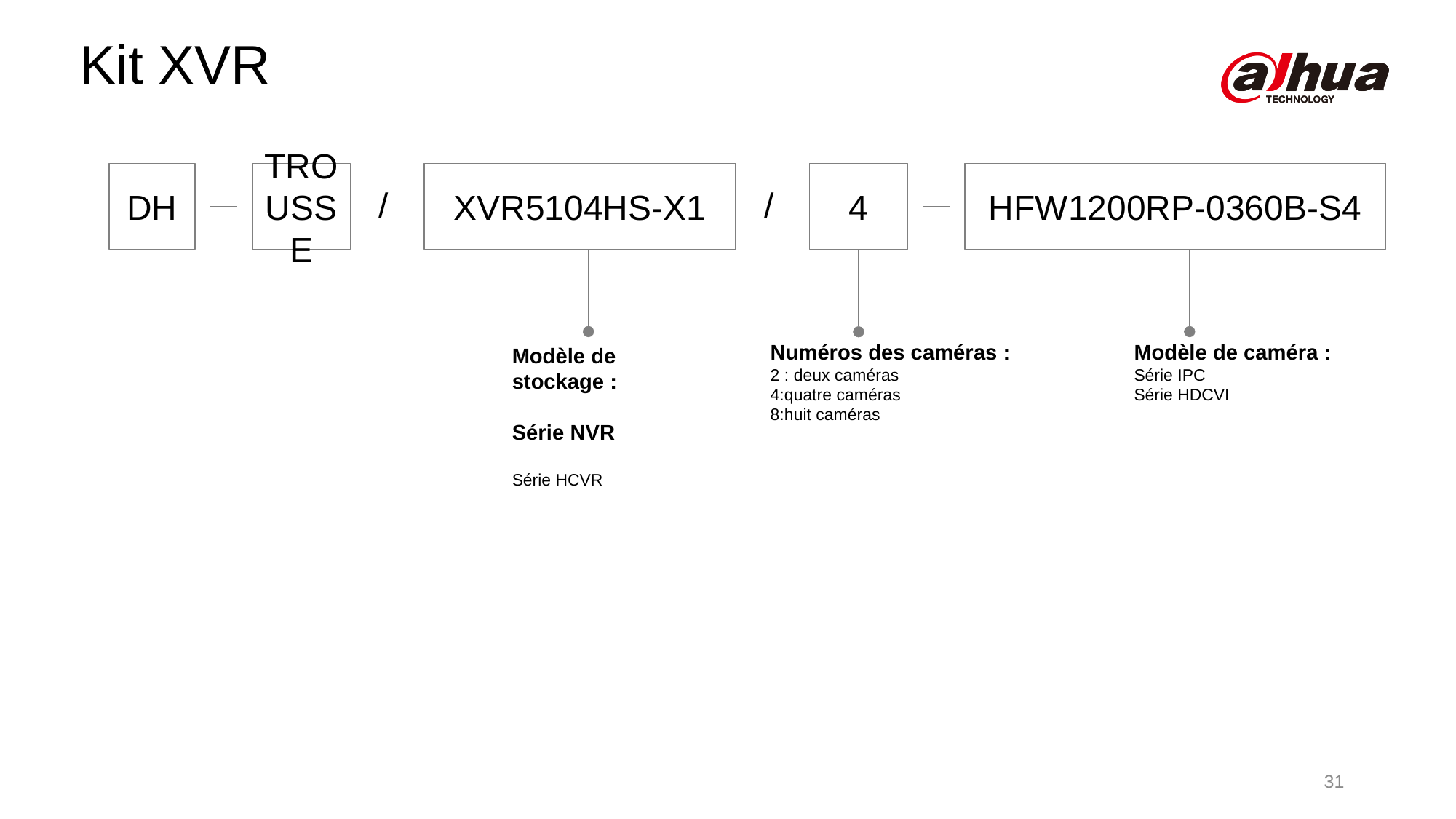

Kit XVR
DH
TROUSSE
XVR5104HS-X1
4
HFW1200RP-0360B-S4
/
/

Numéros des caméras :
2 : deux caméras
4:quatre caméras
8:huit caméras

Modèle de caméra :
Série IPC
Série HDCVI
Modèle de stockage :

Série NVR
Série HCVR

31